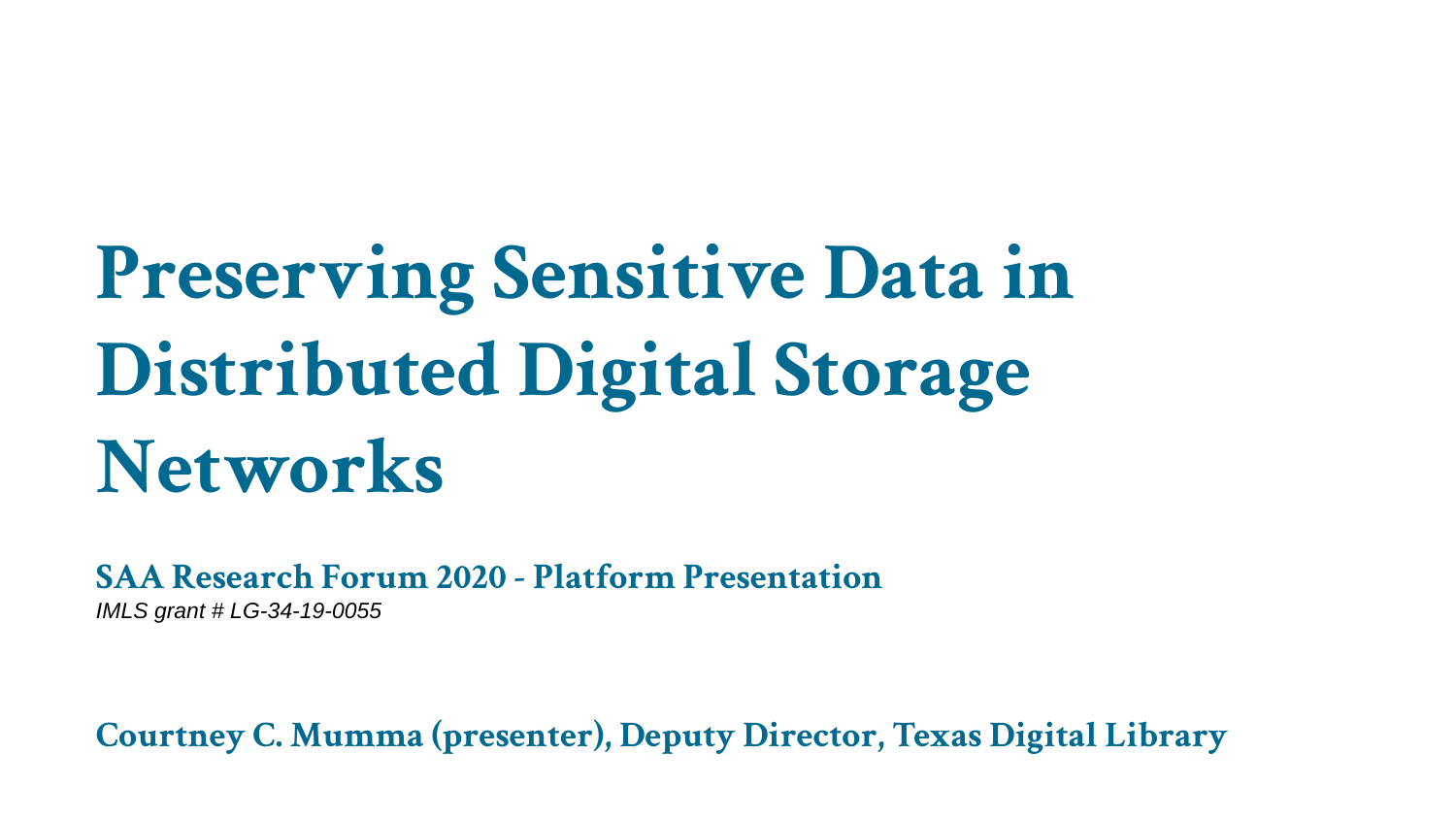

Preserving Sensitive Data in Distributed Digital Storage Networks

SAA Research Forum 2020 - Platform Presentation
IMLS grant # LG-34-19-0055

Courtney C. Mumma (presenter), Deputy Director, Texas Digital Library